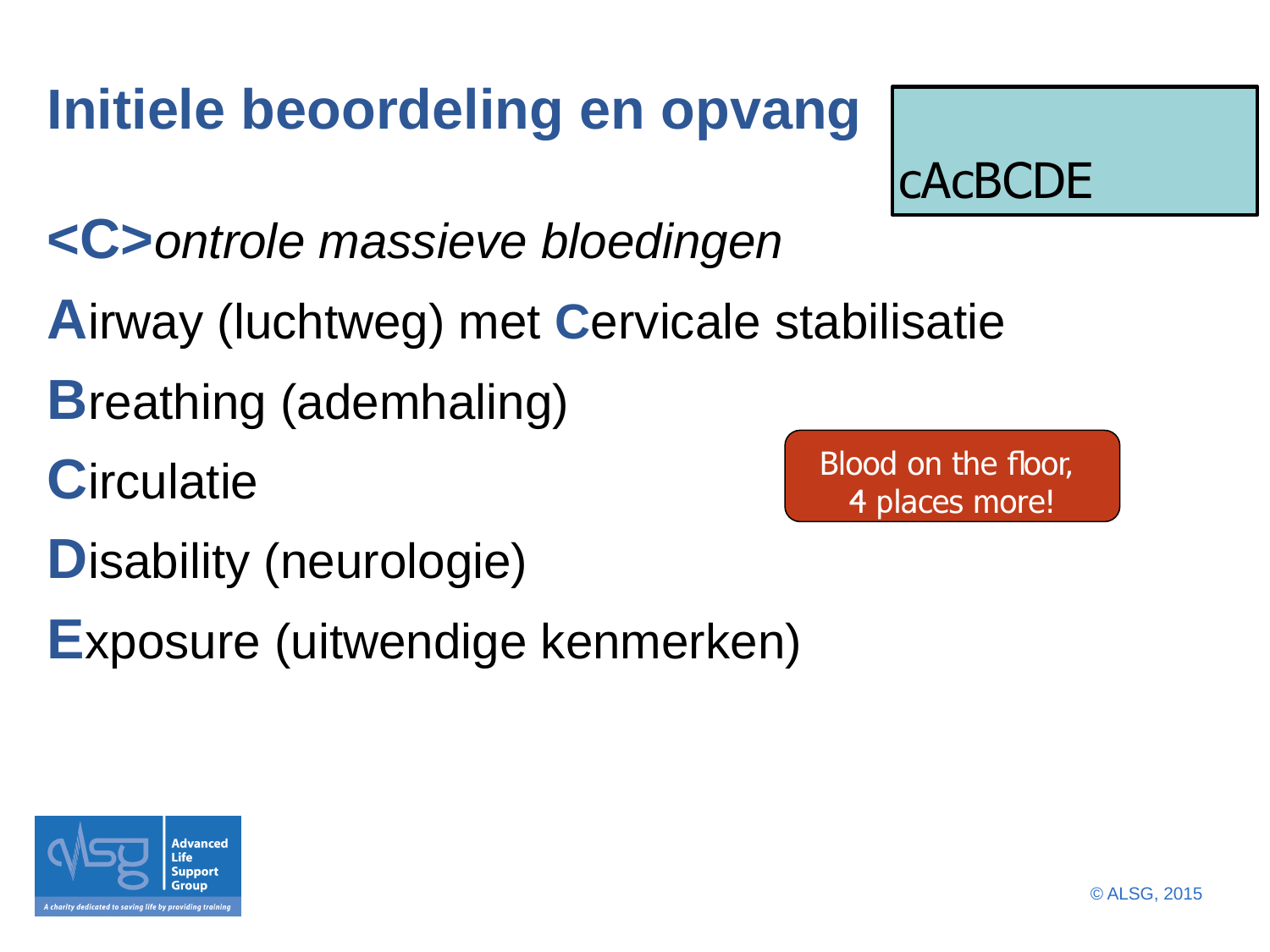

# Initiele beoordeling en opvang
cAcBCDE
<C>ontrole massieve bloedingen
Airway (luchtweg) met Cervicale stabilisatie
Breathing (ademhaling)
Circulatie
Disability (neurologie)
Exposure (uitwendige kenmerken)

Blood on the floor,
4 places more!